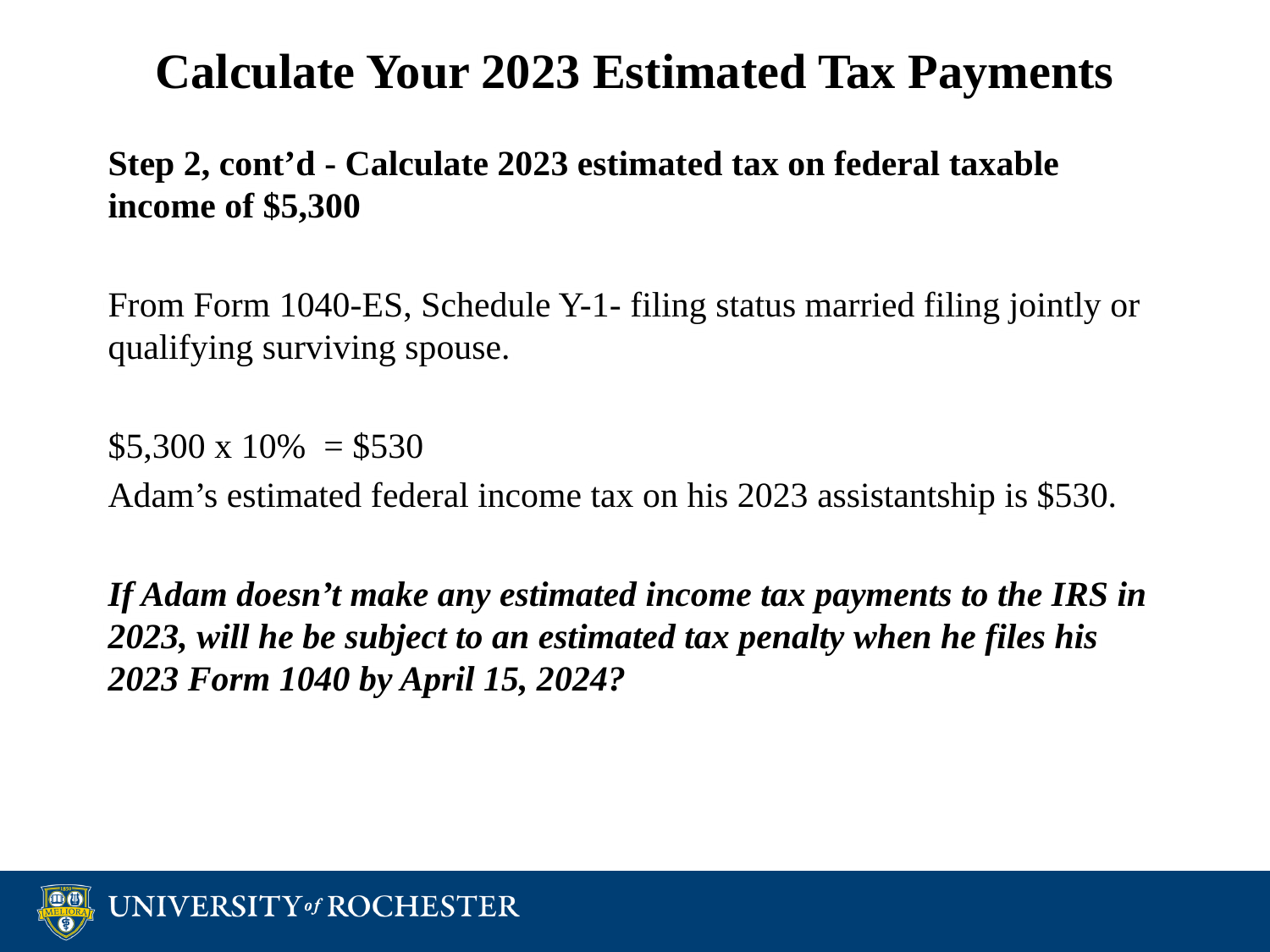

# Calculate Your 2023 Estimated Tax Payments
Step 2, cont’d - Calculate 2023 estimated tax on federal taxable income of $5,300

From Form 1040-ES, Schedule Y-1- filing status married filing jointly or qualifying surviving spouse.

$5,300 x 10%  = $530
Adam’s estimated federal income tax on his 2023 assistantship is $530.

If Adam doesn’t make any estimated income tax payments to the IRS in 2023, will he be subject to an estimated tax penalty when he files his 2023 Form 1040 by April 15, 2024?